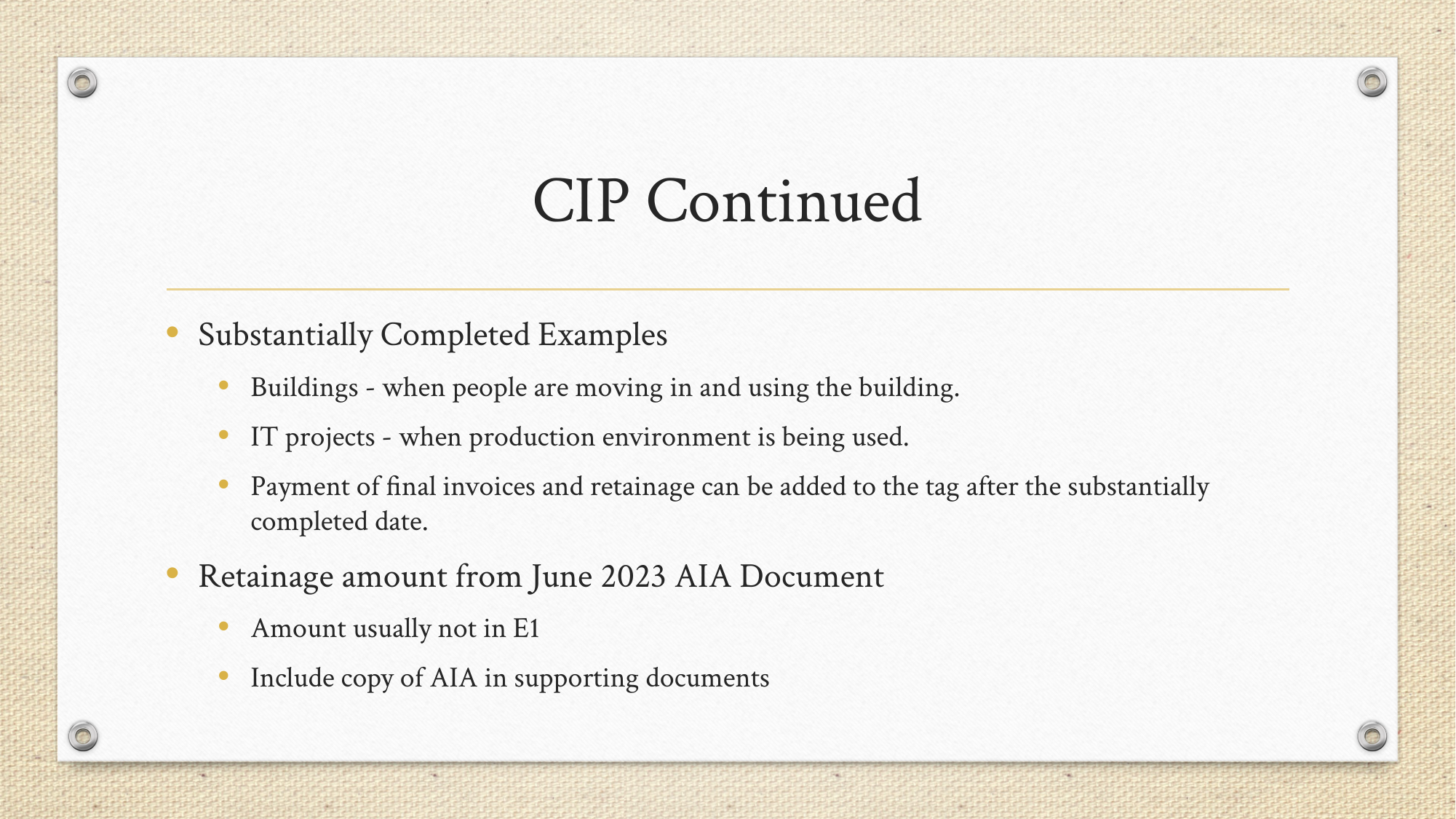

# CIP Continued
Substantially Completed Examples
Buildings - when people are moving in and using the building.
IT projects - when production environment is being used.
Payment of final invoices and retainage can be added to the tag after the substantially completed date.
Retainage amount from June 2023 AIA Document
Amount usually not in E1
Include copy of AIA in supporting documents